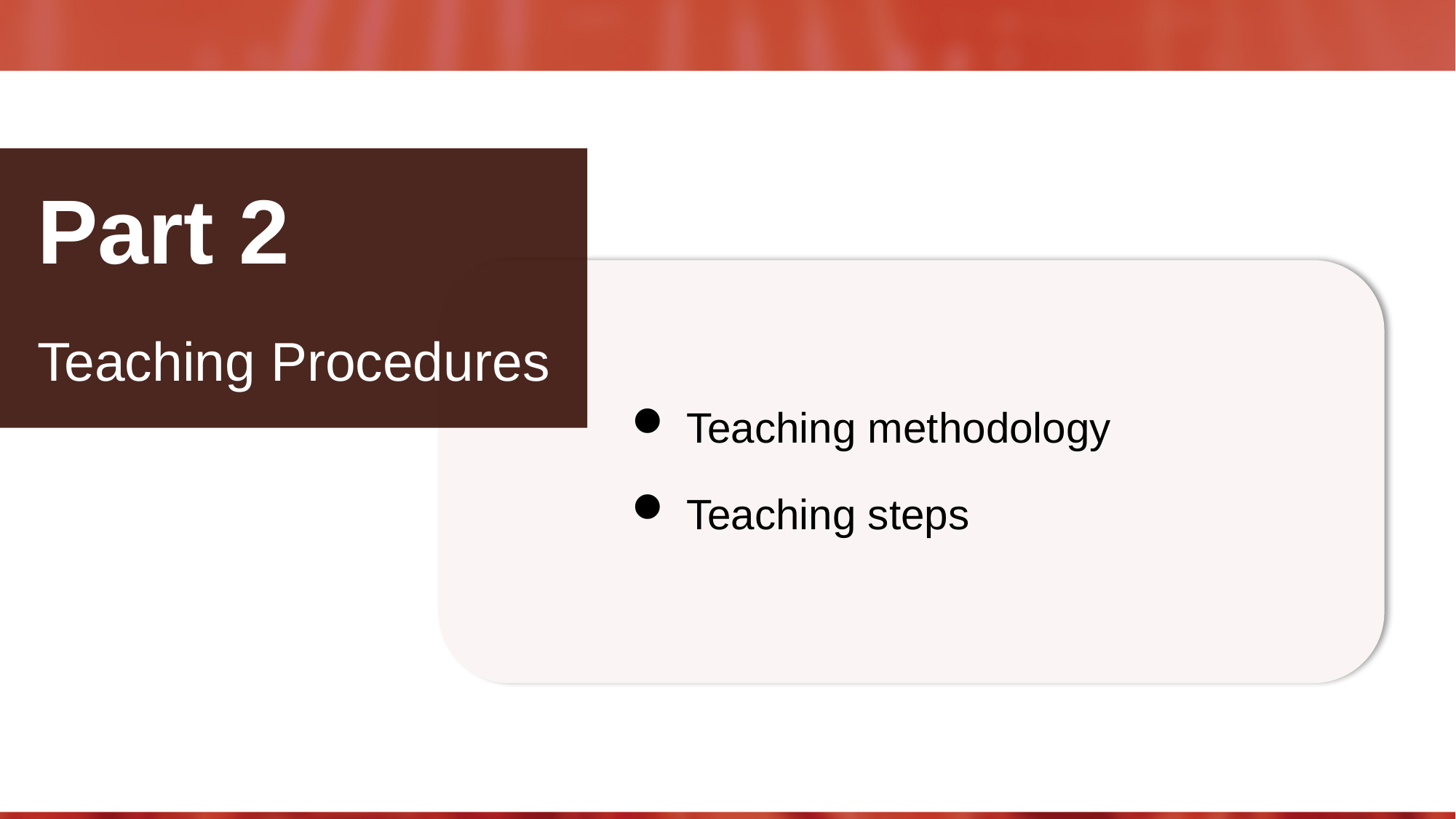

Part 2

Teaching Procedures
Teaching methodology
Teaching steps